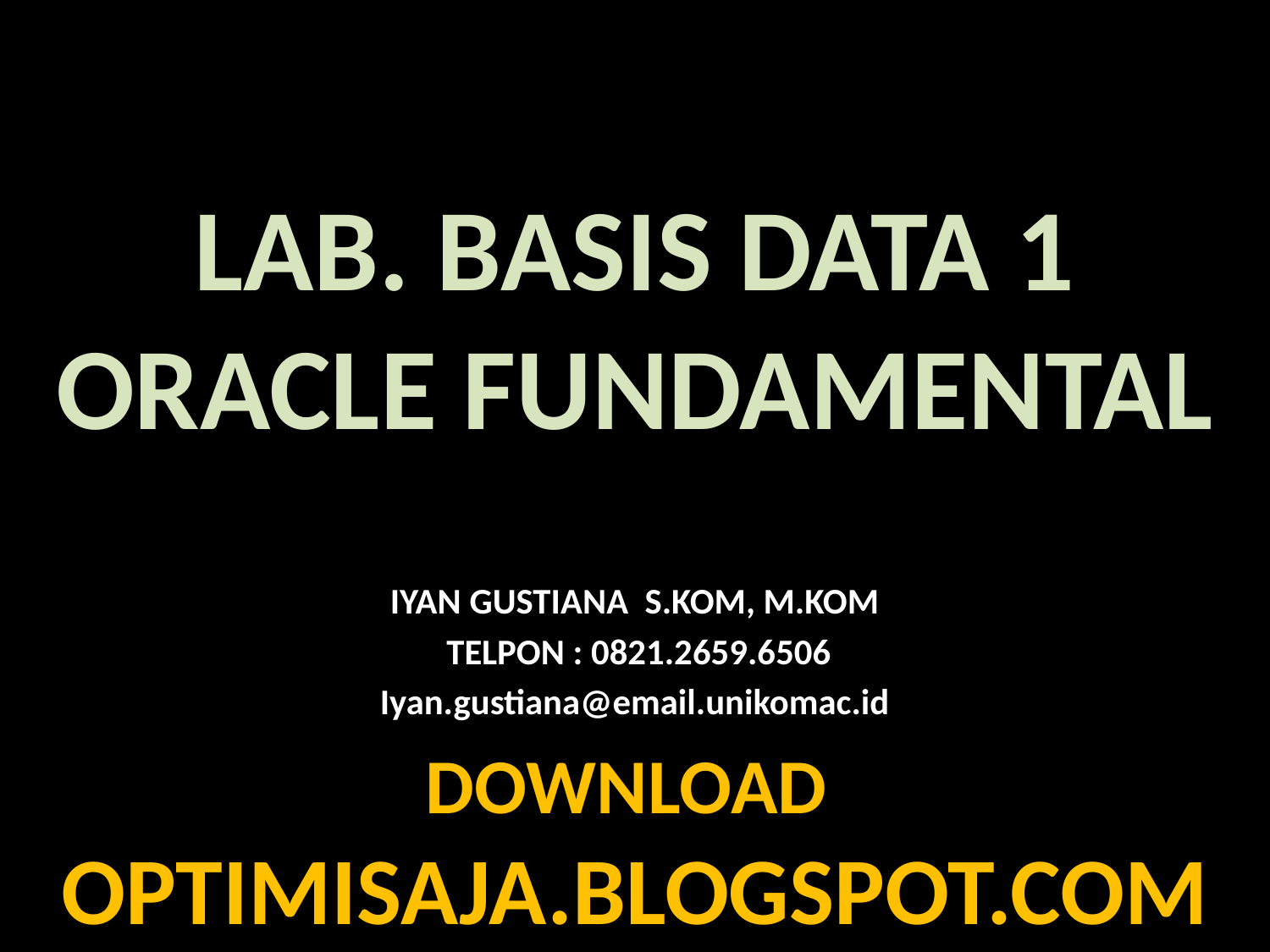

# LAB. BASIS DATA 1 ORACLE FUNDAMENTAL
IYAN GUSTIANA  S.KOM, M.KOM
 TELPON : 0821.2659.6506
Iyan.gustiana@email.unikomac.id

DOWNLOAD
OPTIMISAJA.BLOGSPOT.COM